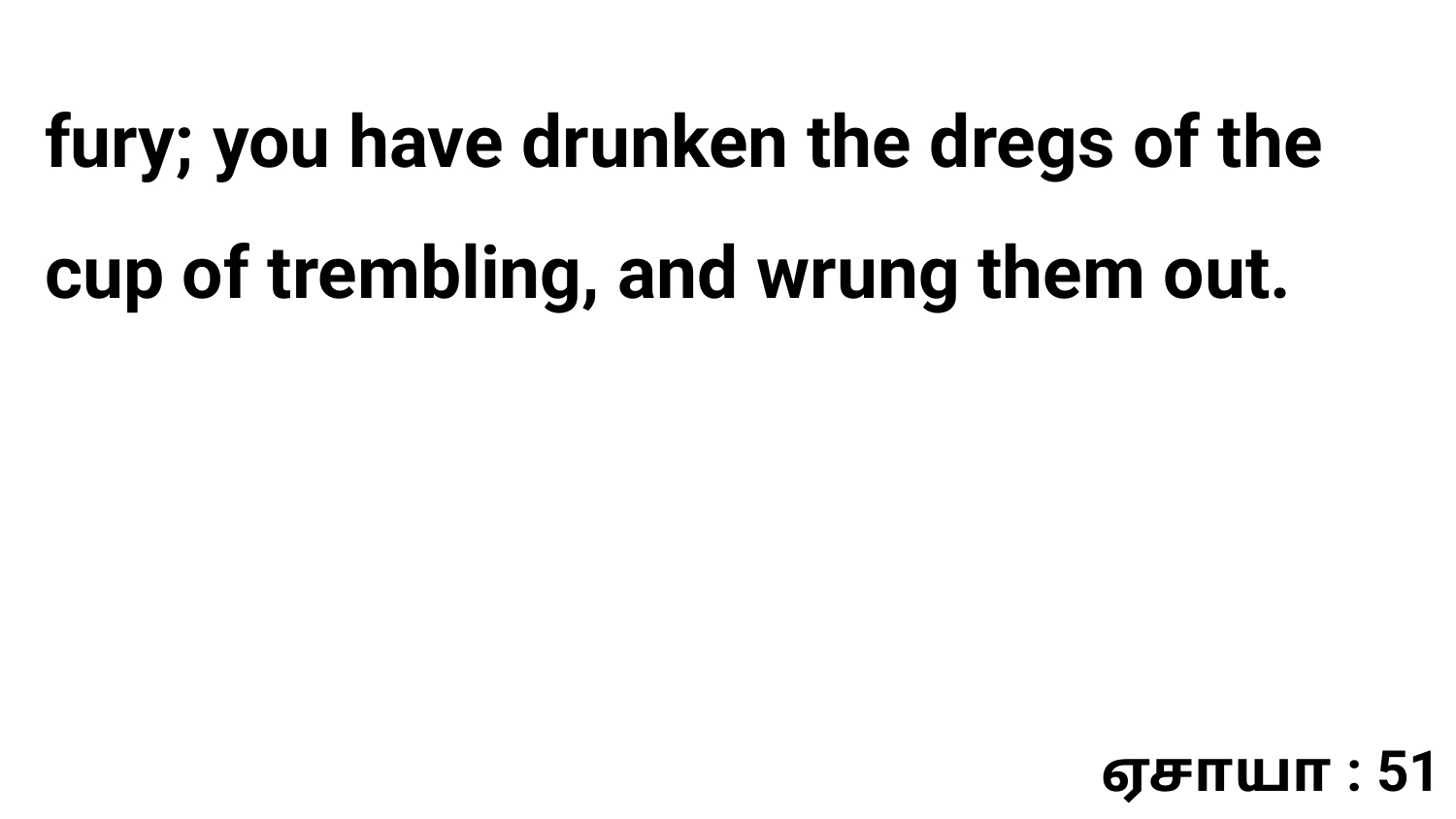

fury; you have drunken the dregs of the cup of trembling, and wrung them out.
ஏசாயா : 51